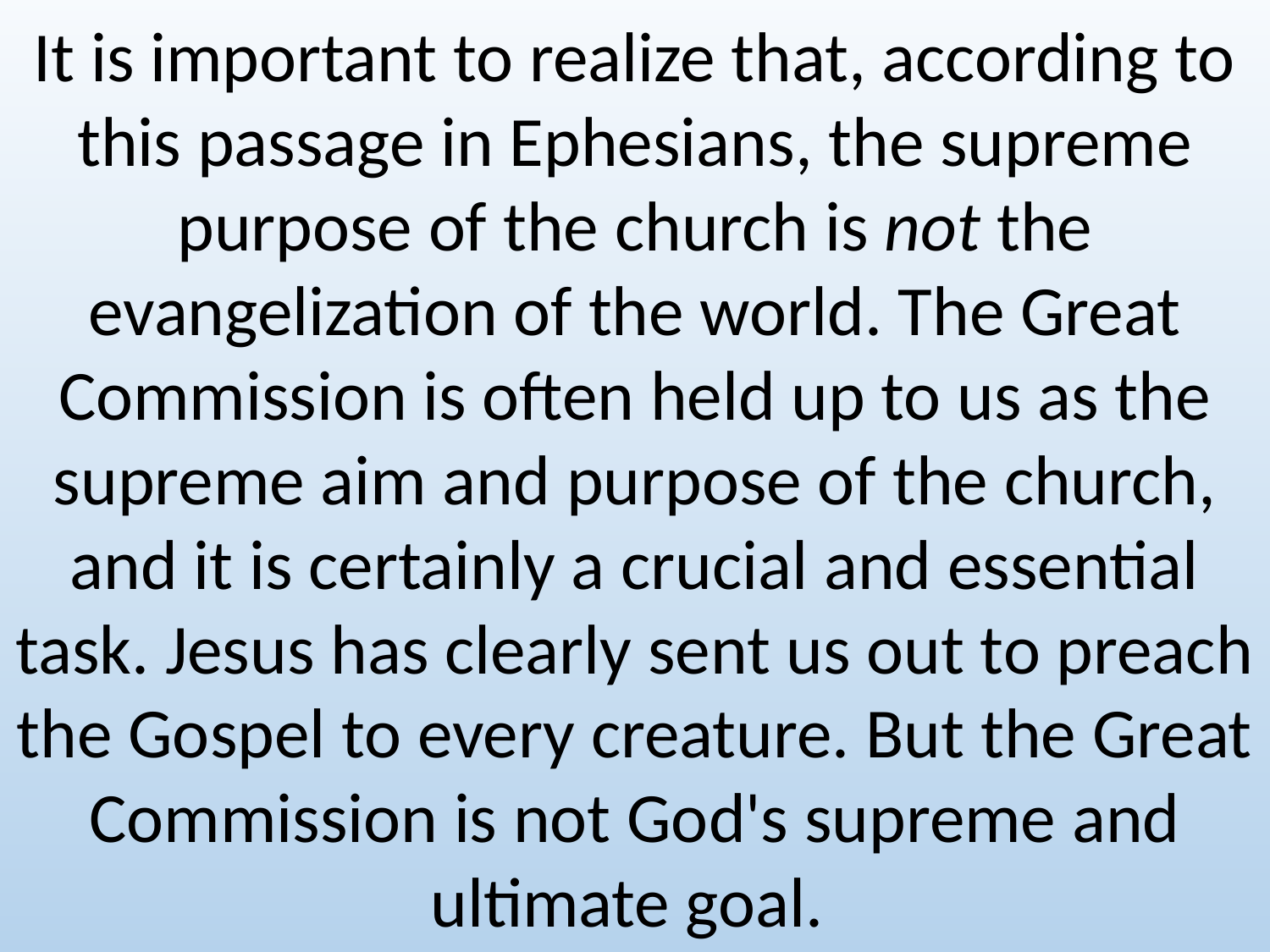

It is important to realize that, according to this passage in Ephesians, the supreme purpose of the church is not the evangelization of the world. The Great Commission is often held up to us as the supreme aim and purpose of the church, and it is certainly a crucial and essential task. Jesus has clearly sent us out to preach the Gospel to every creature. But the Great Commission is not God's supreme and ultimate goal.